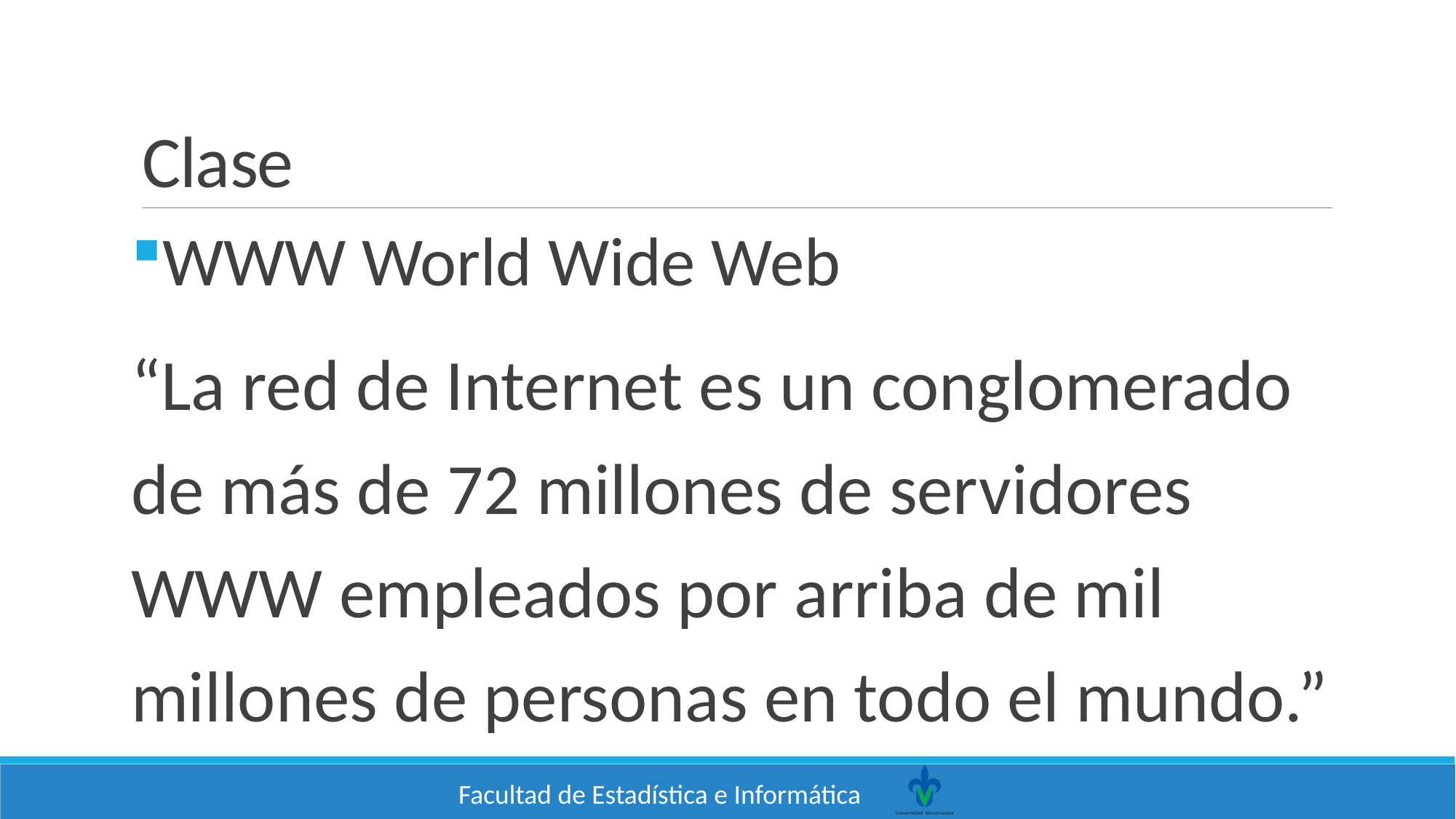

# Clase
WWW World Wide Web
“La red de Internet es un conglomerado de más de 72 millones de servidores WWW empleados por arriba de mil millones de personas en todo el mundo.”